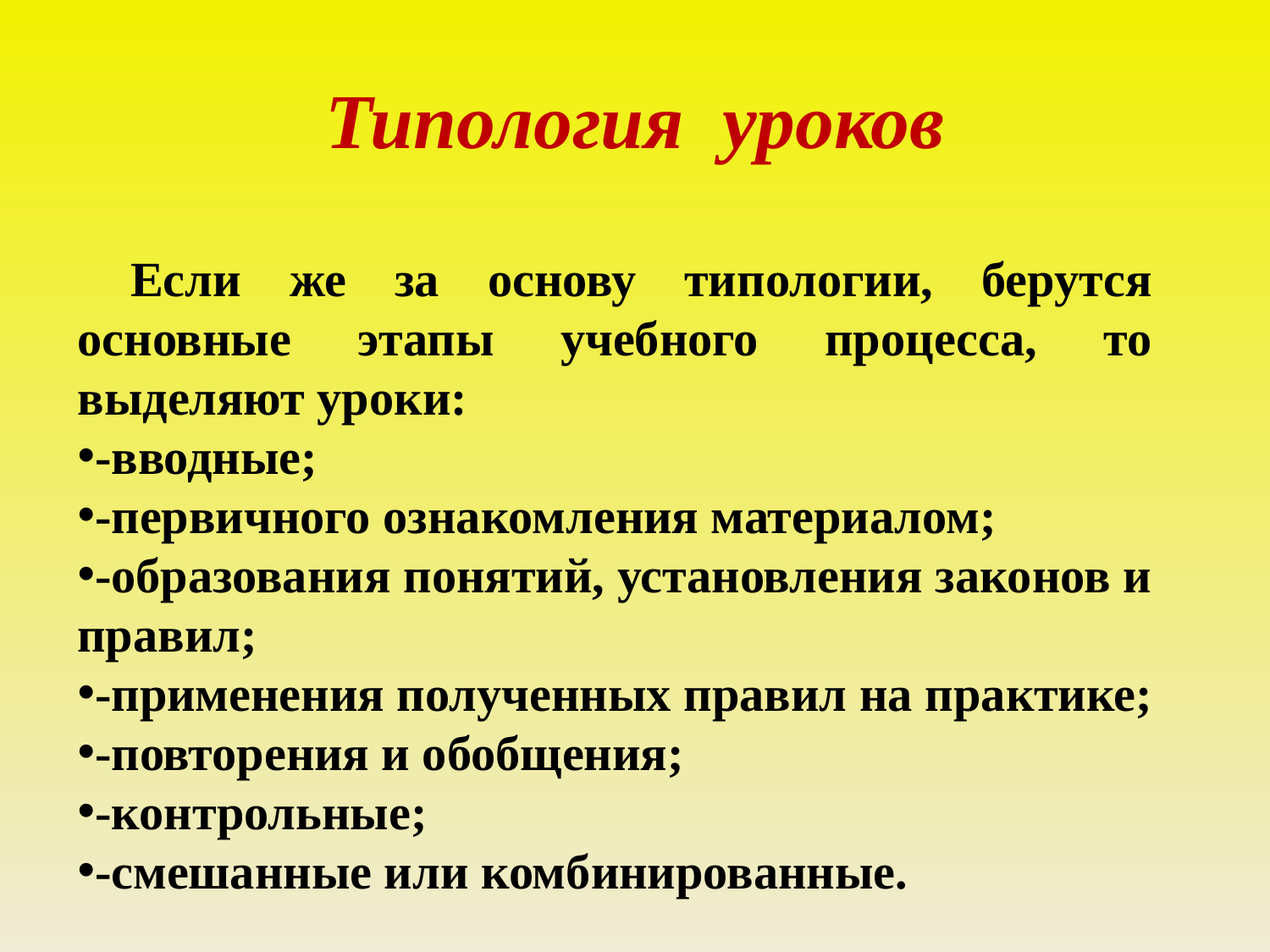

# Типология  уроков
Если же за основу типологии, берутся основные этапы учебного процесса, то выделяют уроки:
-вводные;
-первичного ознакомления материалом;
-образования понятий, установления законов и правил;
-применения полученных правил на практике;
-повторения и обобщения;
-контрольные;
-смешанные или комбинированные.